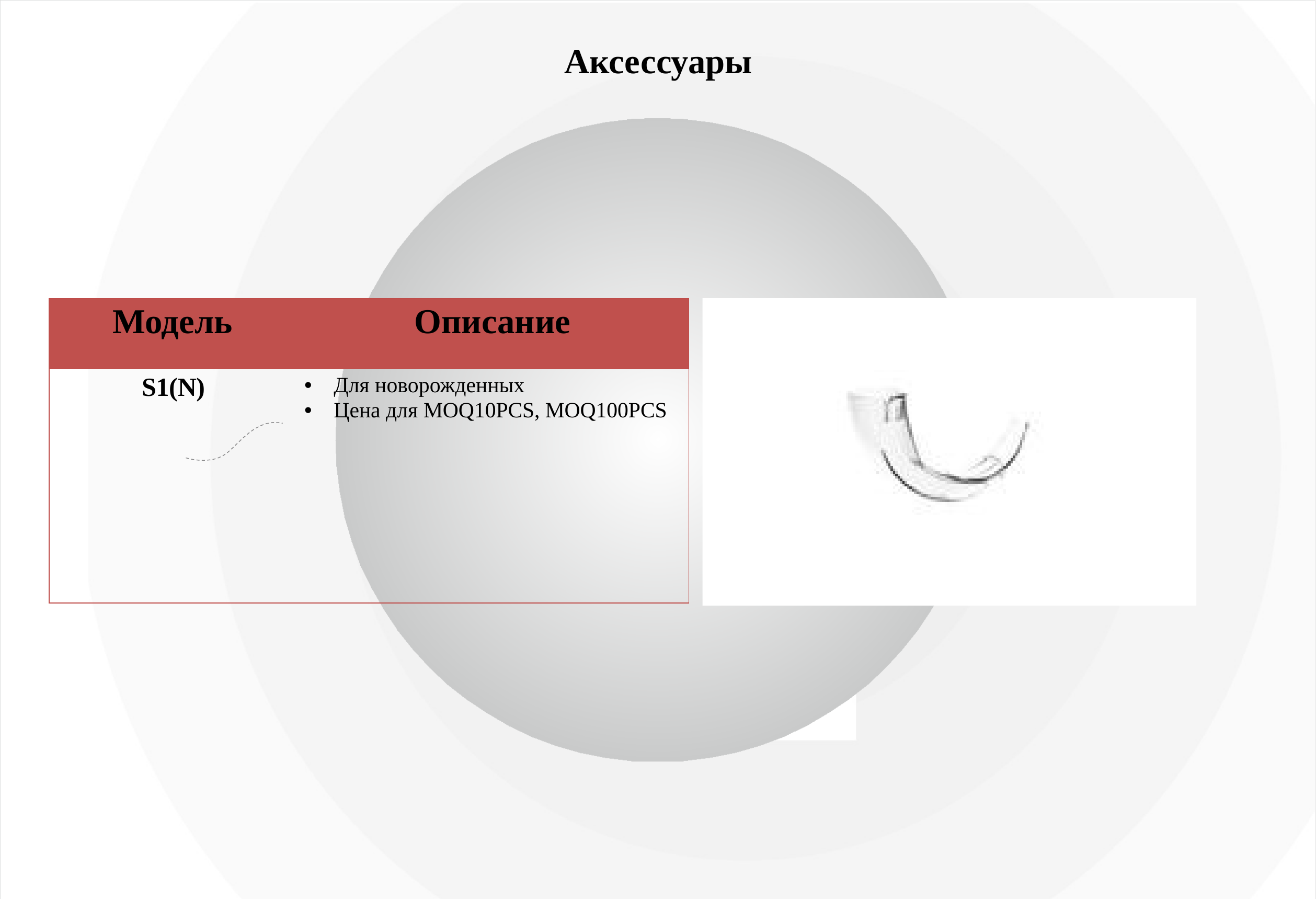

Аксессуары
| Модель | Описание |
| --- | --- |
| S1(N) | Для новорожденных Цена для MOQ10PCS, MOQ100PCS |